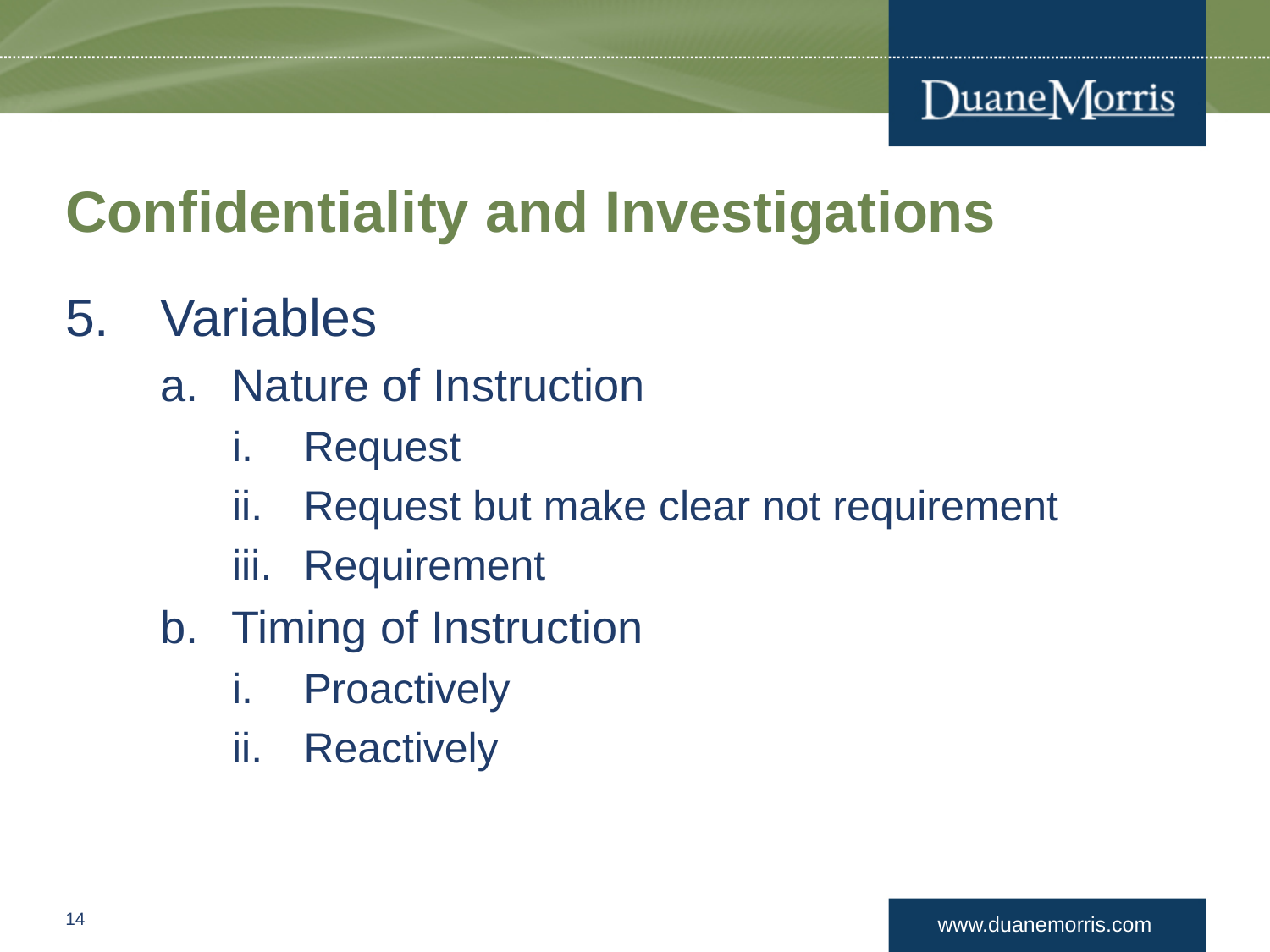

# Confidentiality and Investigations
Variables
Nature of Instruction
Request
Request but make clear not requirement
Requirement
Timing of Instruction
Proactively
Reactively

14